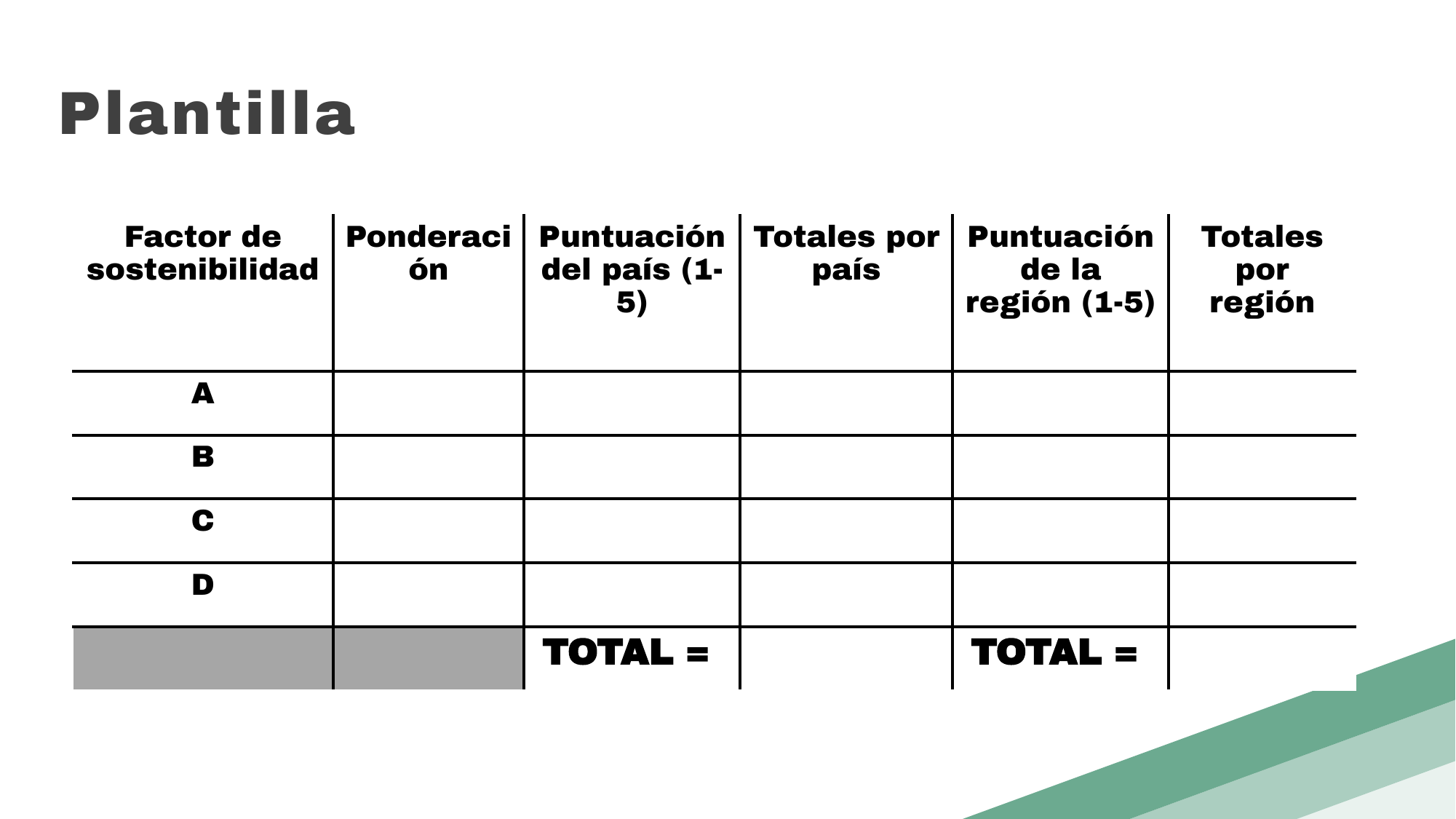

Plantilla
| Factor de sostenibilidad | Ponderación | Puntuación del país (1-5) | Totales por país | Puntuación de la región (1-5) | Totales por región |
| --- | --- | --- | --- | --- | --- |
| A |  |  |  |  |  |
| B |  |  |  |  |  |
| C |  |  |  |  |  |
| D |  |  |  |  |  |
|  |  | TOTAL = |  | TOTAL = |  |